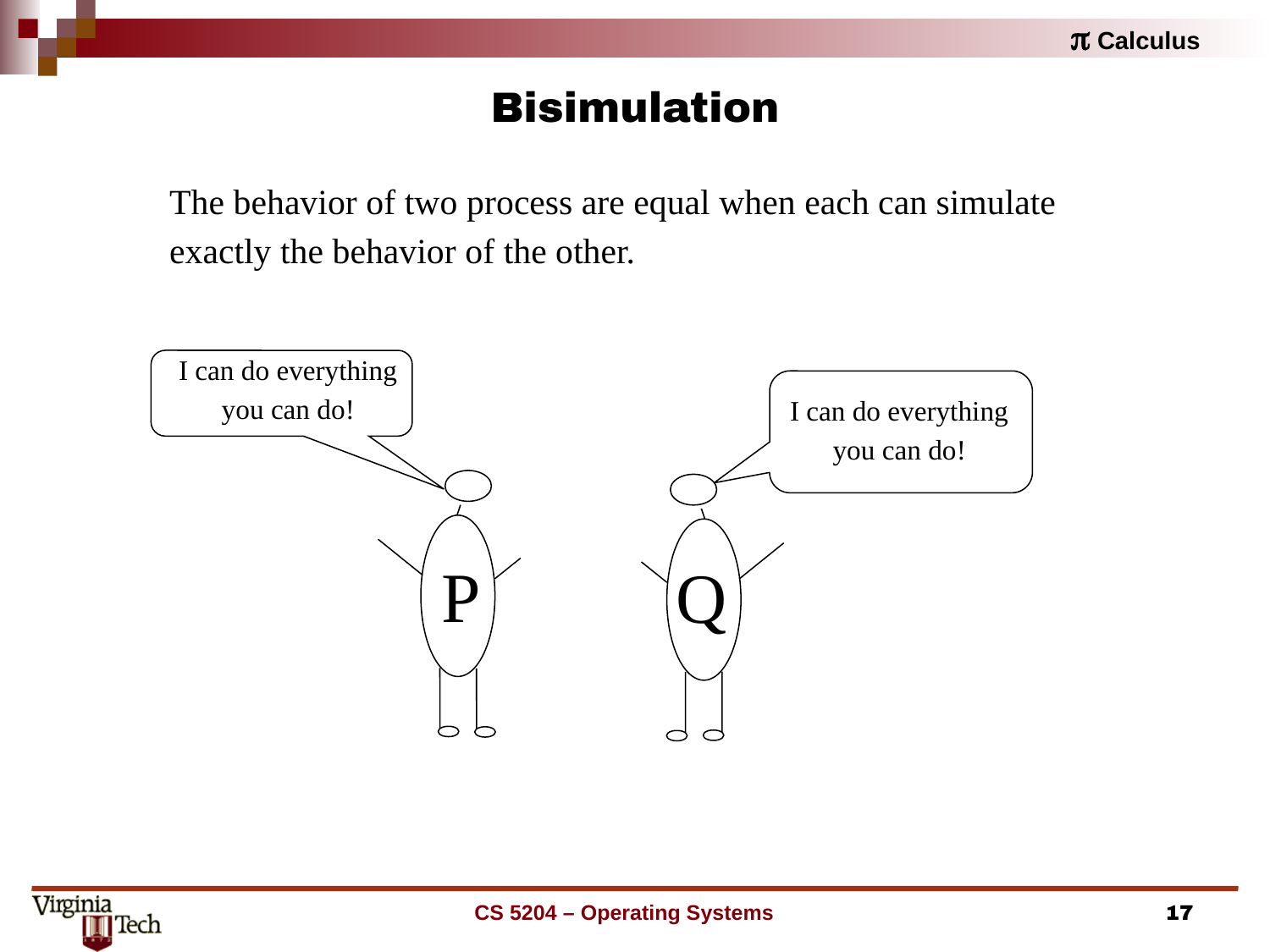

# Bisimulation
The behavior of two process are equal when each can simulate
exactly the behavior of the other.
I can do everything
you can do!

P

I can do everything
you can do!

Q

CS 5204 – Operating Systems
17